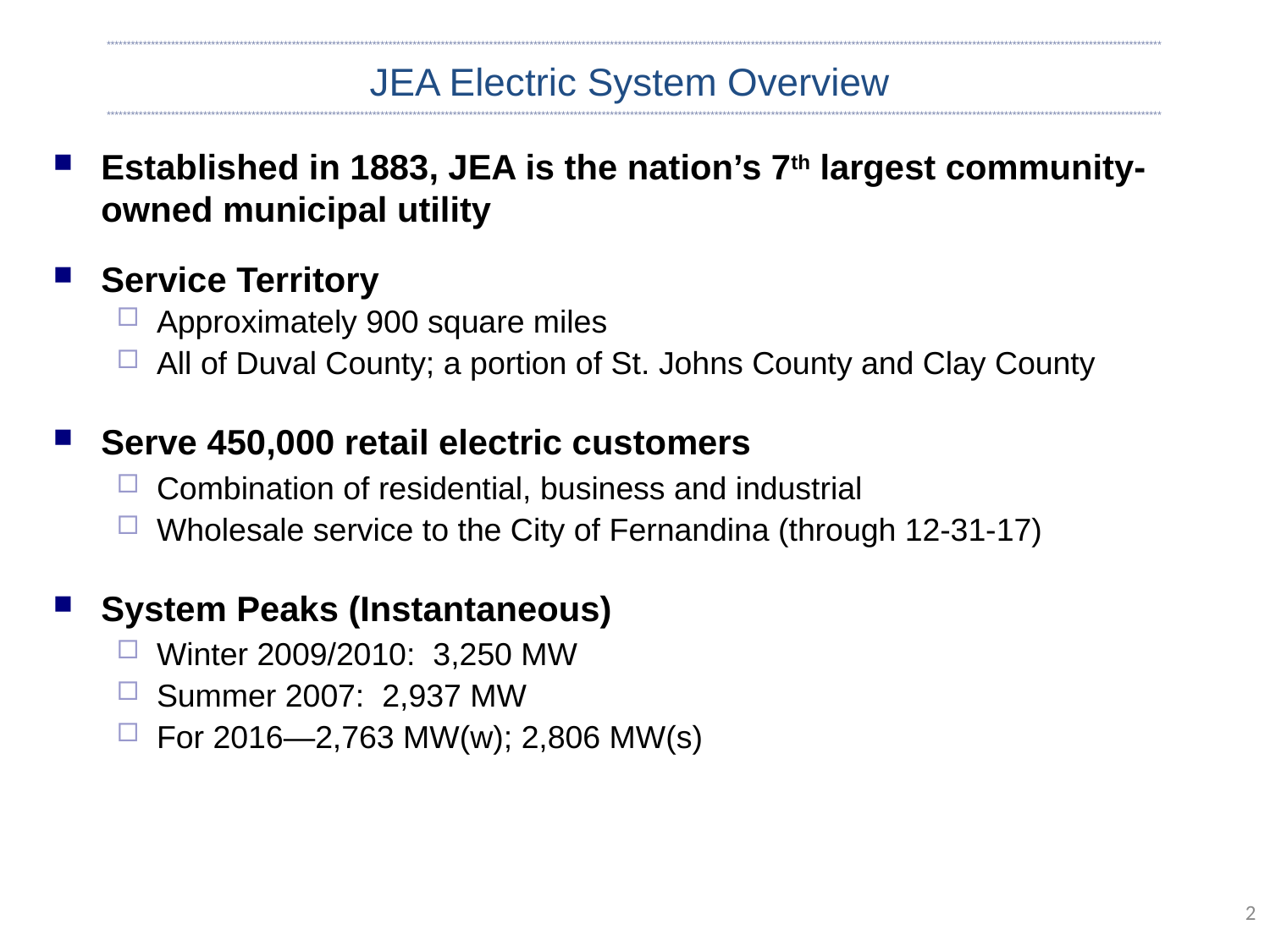

**********************************************************************************************************************************************************************************************************************************************************************
JEA Electric System Overview
**********************************************************************************************************************************************************************************************************************************************************************
Established in 1883, JEA is the nation’s 7th largest community-owned municipal utility

Service Territory
Approximately 900 square miles
All of Duval County; a portion of St. Johns County and Clay County

Serve 450,000 retail electric customers
Combination of residential, business and industrial
Wholesale service to the City of Fernandina (through 12-31-17)

System Peaks (Instantaneous)
Winter 2009/2010:  3,250 MW
Summer 2007:  2,937 MW
For 2016—2,763 MW(w); 2,806 MW(s)
2